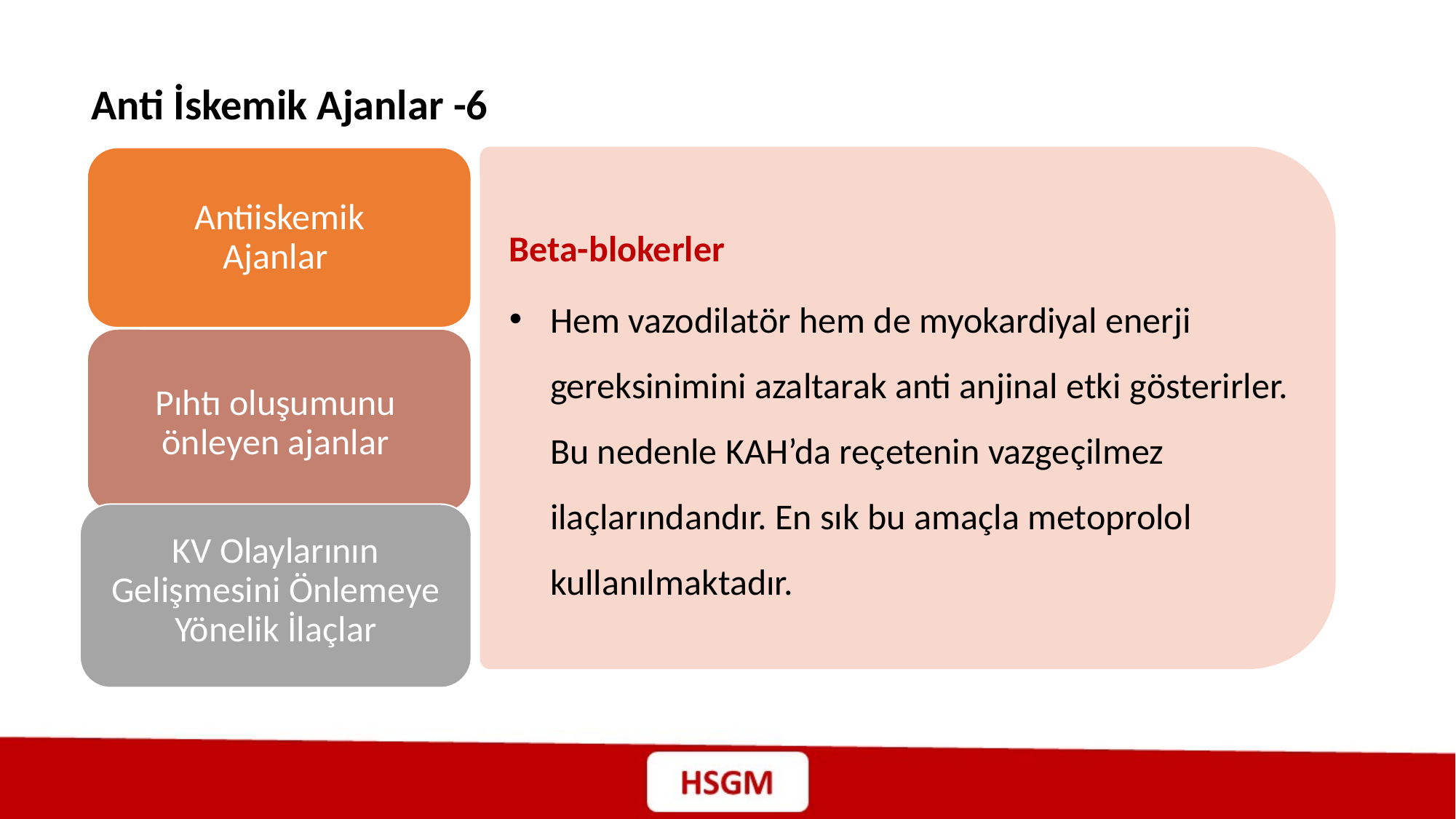

Anti İskemik Ajanlar -6

Antiiskemik Ajanlar

Pıhtı oluşumunu önleyen ajanlar

KV Olaylarının Gelişmesini Önlemeye Yönelik İlaçlar

Beta-blokerler
Hem vazodilatör hem de myokardiyal enerji gereksinimini azaltarak anti anjinal etki gösterirler. Bu nedenle KAH’da reçetenin vazgeçilmez ilaçlarındandır. En sık bu amaçla metoprolol kullanılmaktadır.